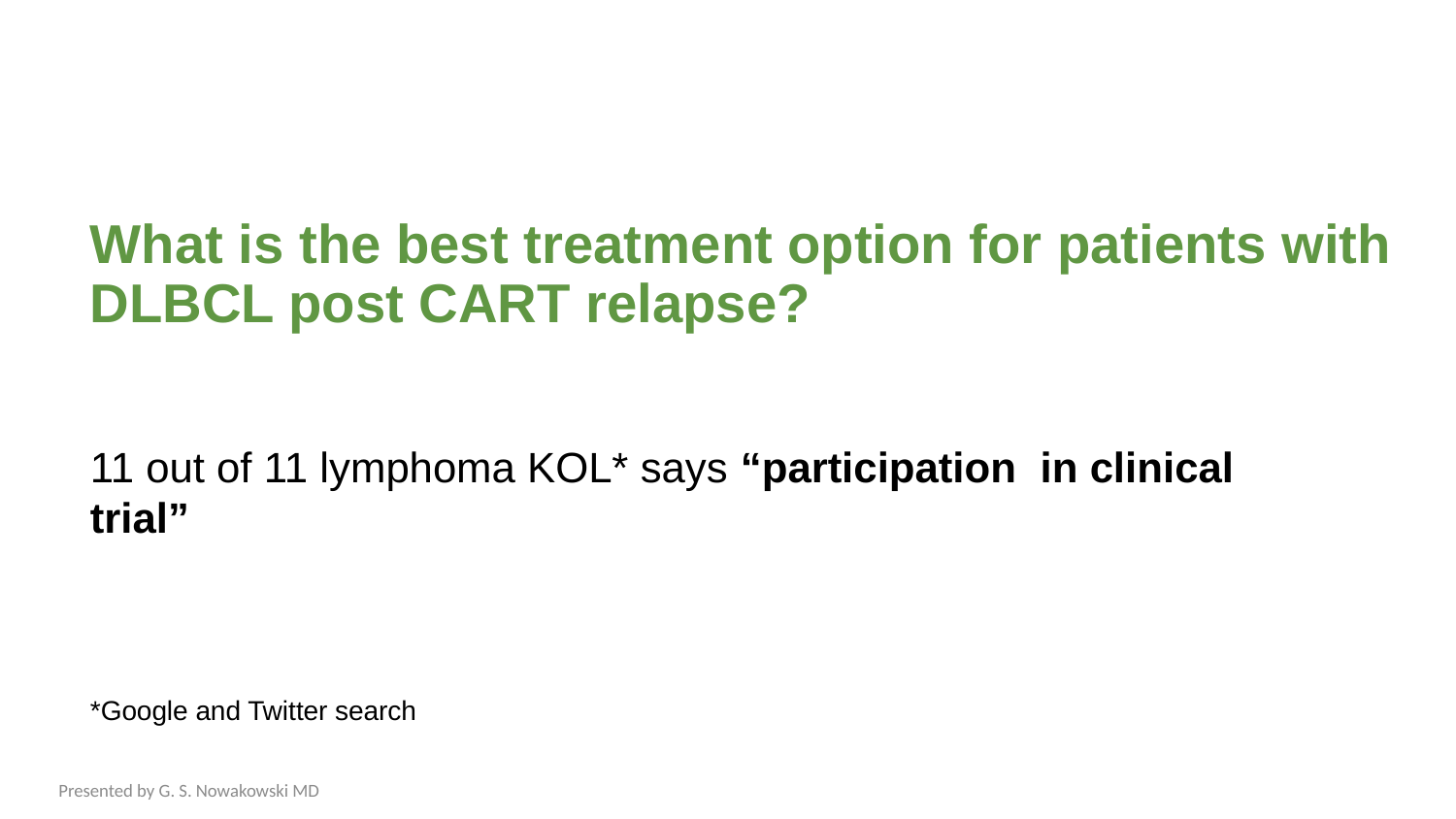

# What is the best treatment option for patients with DLBCL post CART relapse?
11 out of 11 lymphoma KOL* says “participation  in clinical trial”
*Google and Twitter search
Presented by G. S. Nowakowski MD